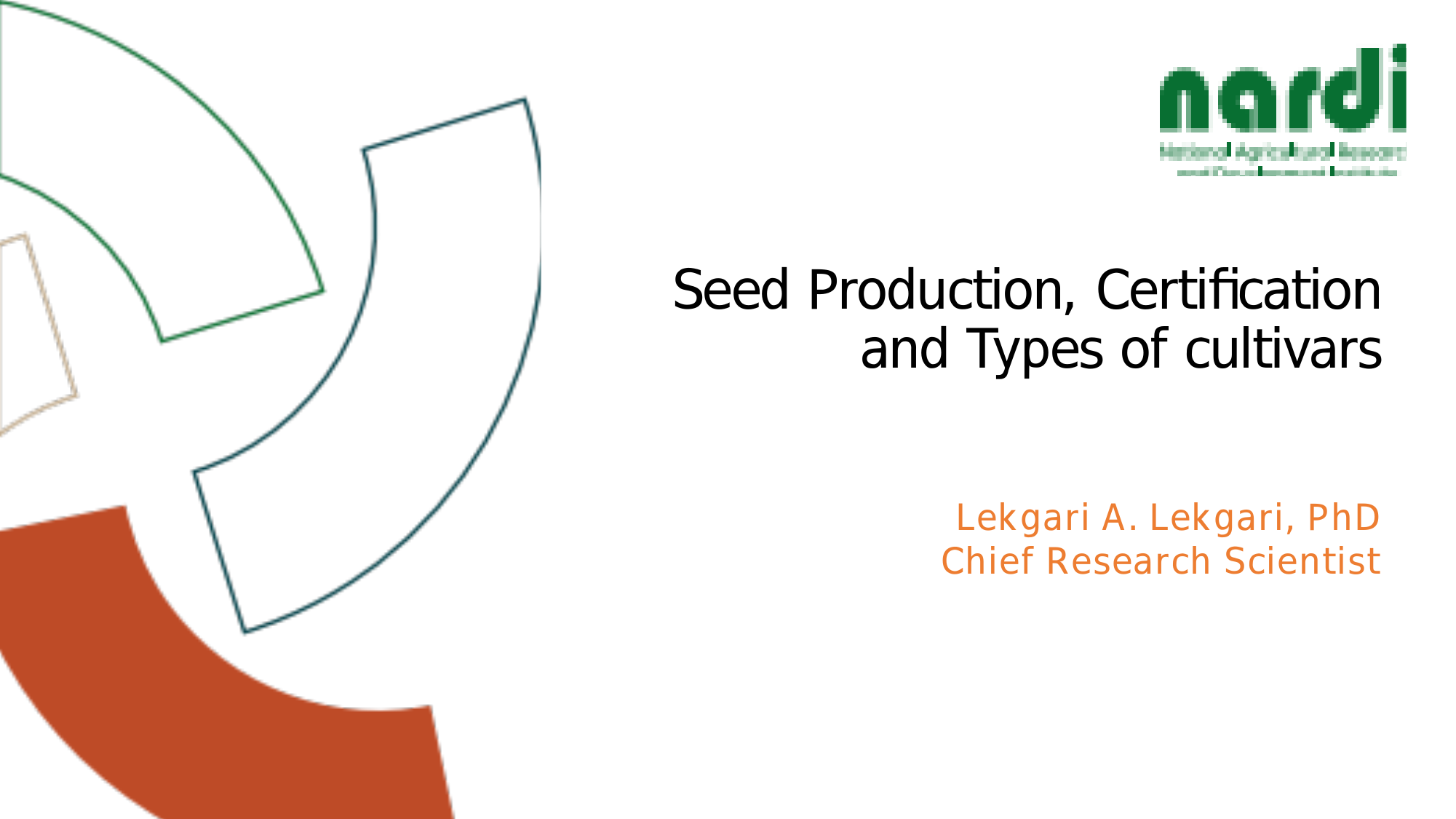

# Seed Production, Certification and Types of cultivars

Lekgari A. Lekgari, PhD
Chief Research Scientist